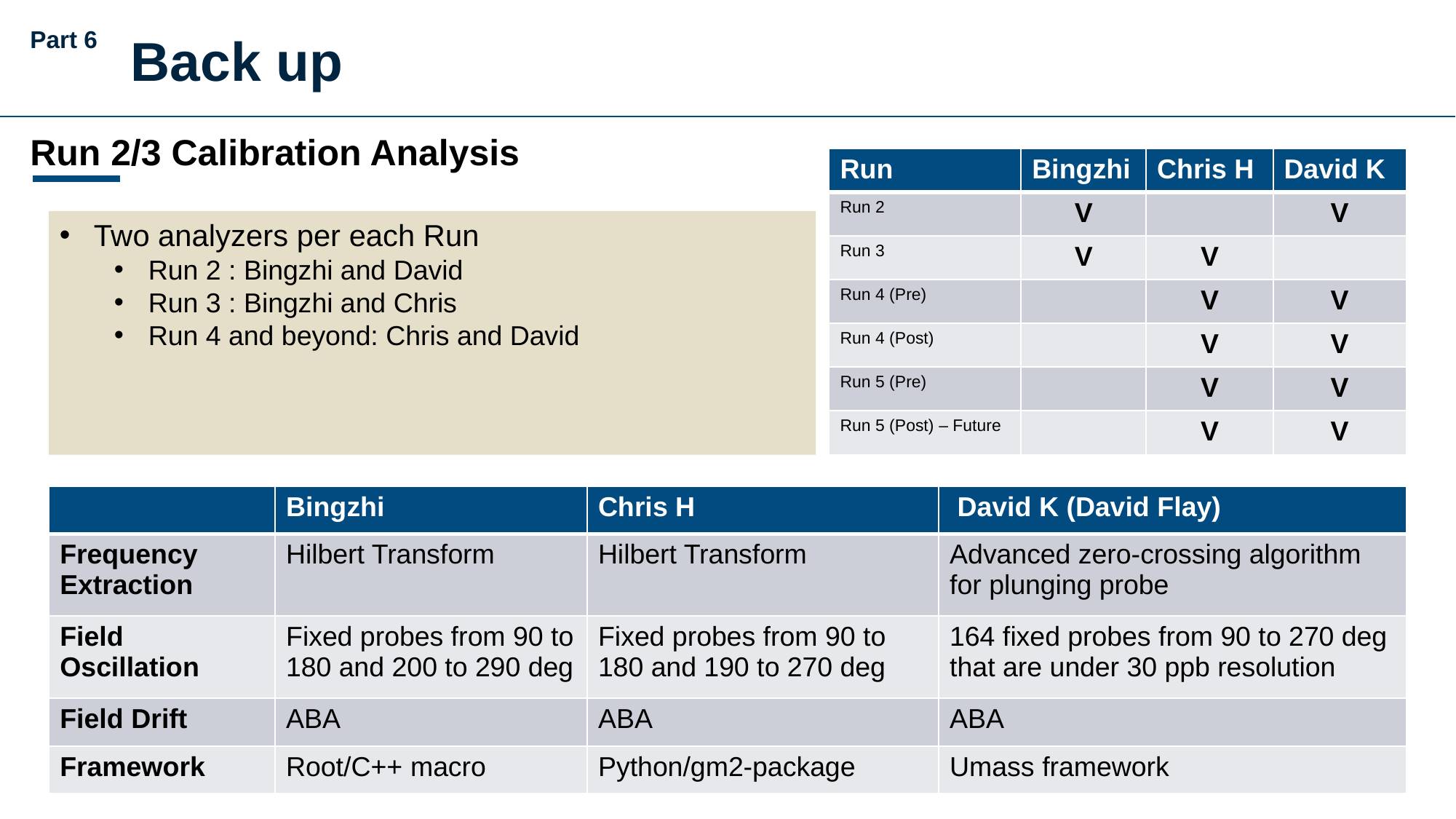

Part 6
Back up
Run 2/3 Calibration Analysis

| Run | Bingzhi | Chris H | David K |
| --- | --- | --- | --- |
| Run 2 | V |  | V |
| Run 3 | V | V |  |
| Run 4 (Pre) |  | V | V |
| Run 4 (Post) |  | V | V |
| Run 5 (Pre) |  | V | V |
| Run 5 (Post) – Future |  | V | V |
Two analyzers per each Run
Run 2 : Bingzhi and David
Run 3 : Bingzhi and Chris
Run 4 and beyond: Chris and David

|  | Bingzhi | Chris H | David K (David Flay) |
| --- | --- | --- | --- |
| Frequency Extraction | Hilbert Transform | Hilbert Transform | Advanced zero-crossing algorithm for plunging probe |
| Field Oscillation | Fixed probes from 90 to 180 and 200 to 290 deg | Fixed probes from 90 to 180 and 190 to 270 deg | 164 fixed probes from 90 to 270 deg that are under 30 ppb resolution |
| Field Drift | ABA | ABA | ABA |
| Framework | Root/C++ macro | Python/gm2-package | Umass framework |
45